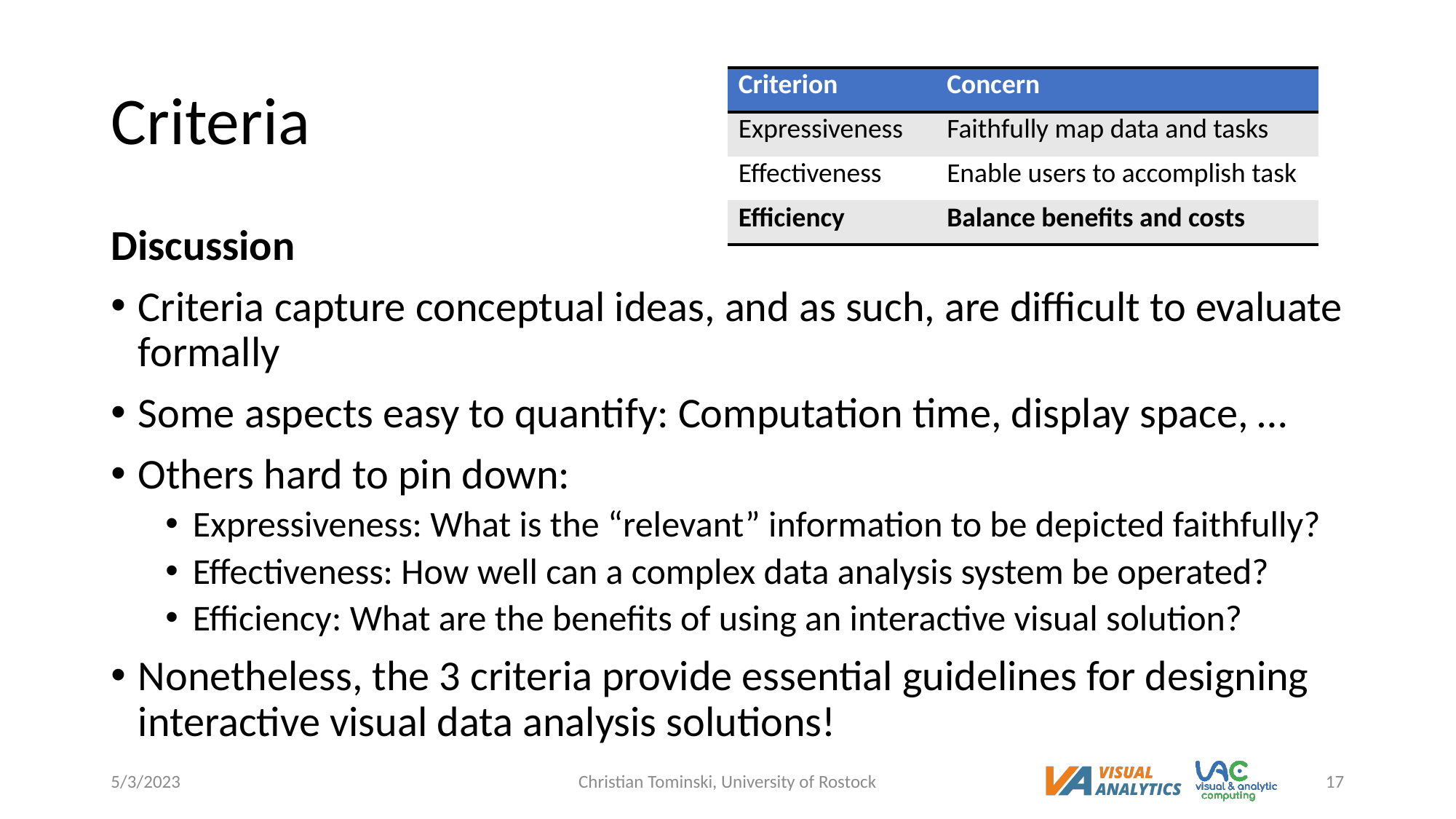

# Criteria
| Criterion | Concern |
| --- | --- |
| Expressiveness | Faithfully map data and tasks |
| Effectiveness | Enable users to accomplish task |
| Efficiency | Balance benefits and costs |
Discussion
Criteria capture conceptual ideas, and as such, are difficult to evaluate formally
Some aspects easy to quantify: Computation time, display space, …
Others hard to pin down:
Expressiveness: What is the “relevant” information to be depicted faithfully?
Effectiveness: How well can a complex data analysis system be operated?
Efficiency: What are the benefits of using an interactive visual solution?
Nonetheless, the 3 criteria provide essential guidelines for designing interactive visual data analysis solutions!
5/3/2023
Christian Tominski, University of Rostock
17